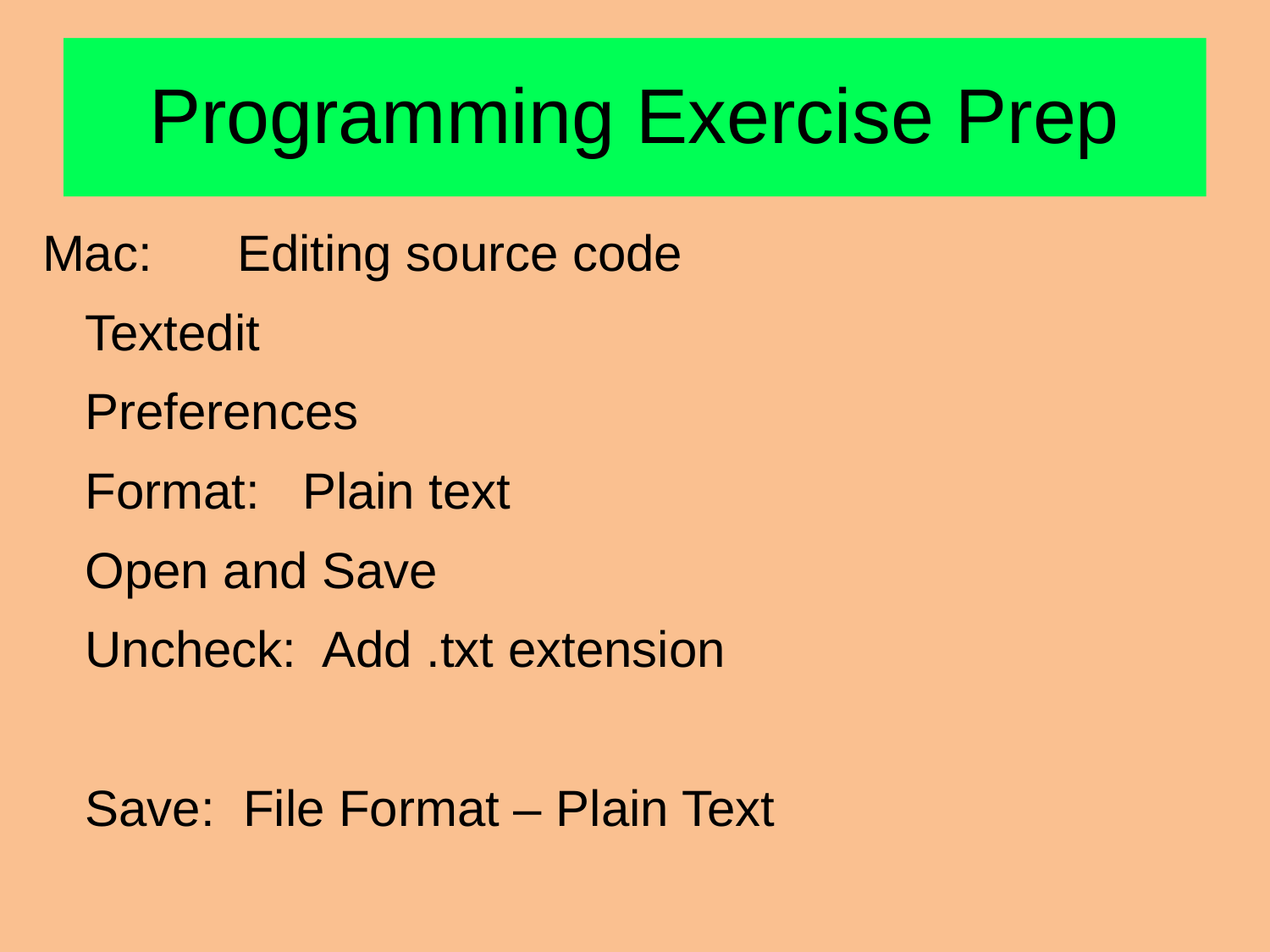

# Programming Exercise Prep
Mac:      Editing source code
		Textedit
				Preferences
						Format:   Plain text
					Open and Save
						Uncheck:  Add .txt extension

			Save:  File Format – Plain Text